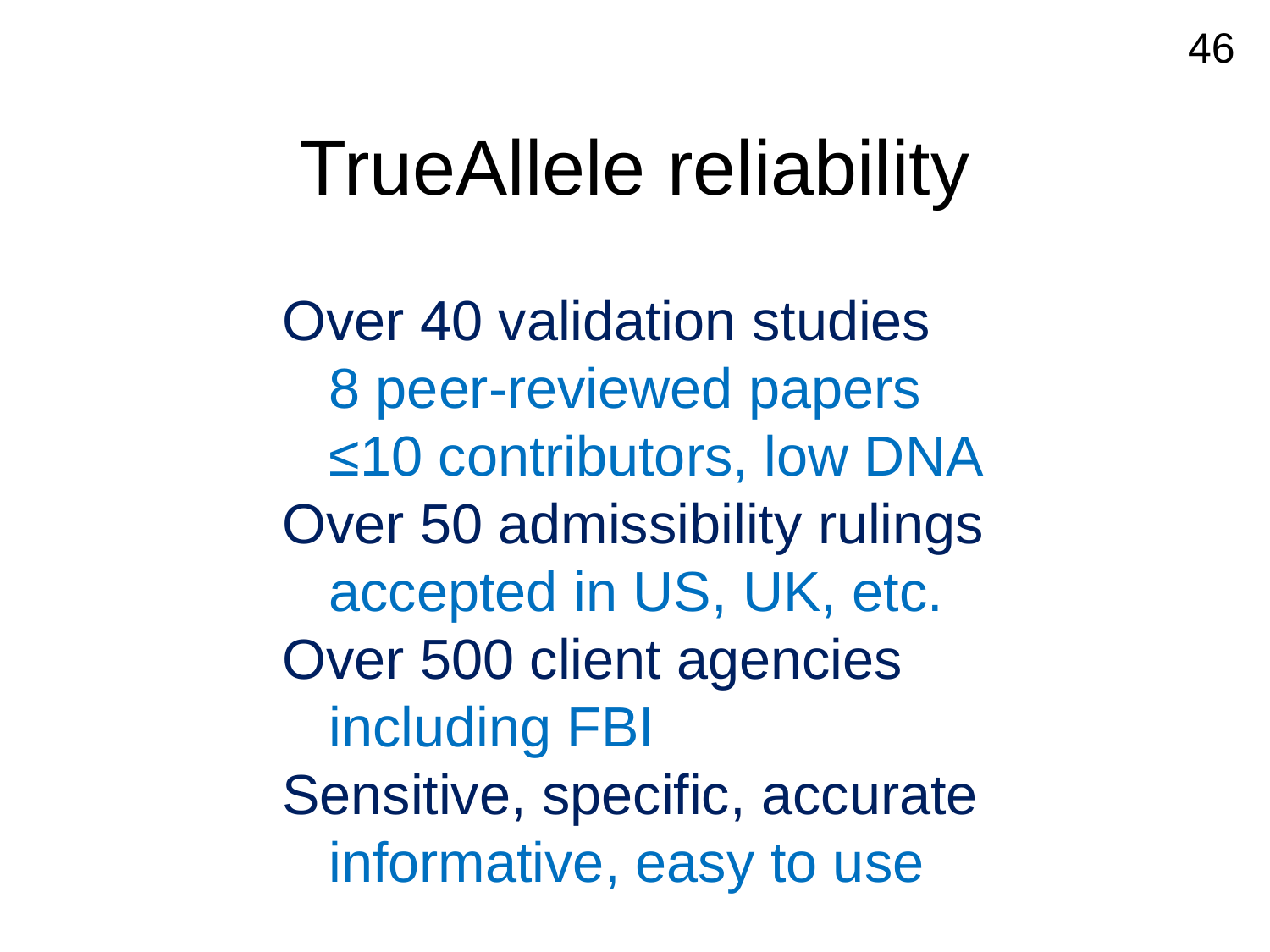

46
# TrueAllele reliability
Over 40 validation studies
   8 peer-reviewed papers
   ≤10 contributors, low DNA
Over 50 admissibility rulings
   accepted in US, UK, etc.
Over 500 client agencies
   including FBI
Sensitive, specific, accurate
   informative, easy to use